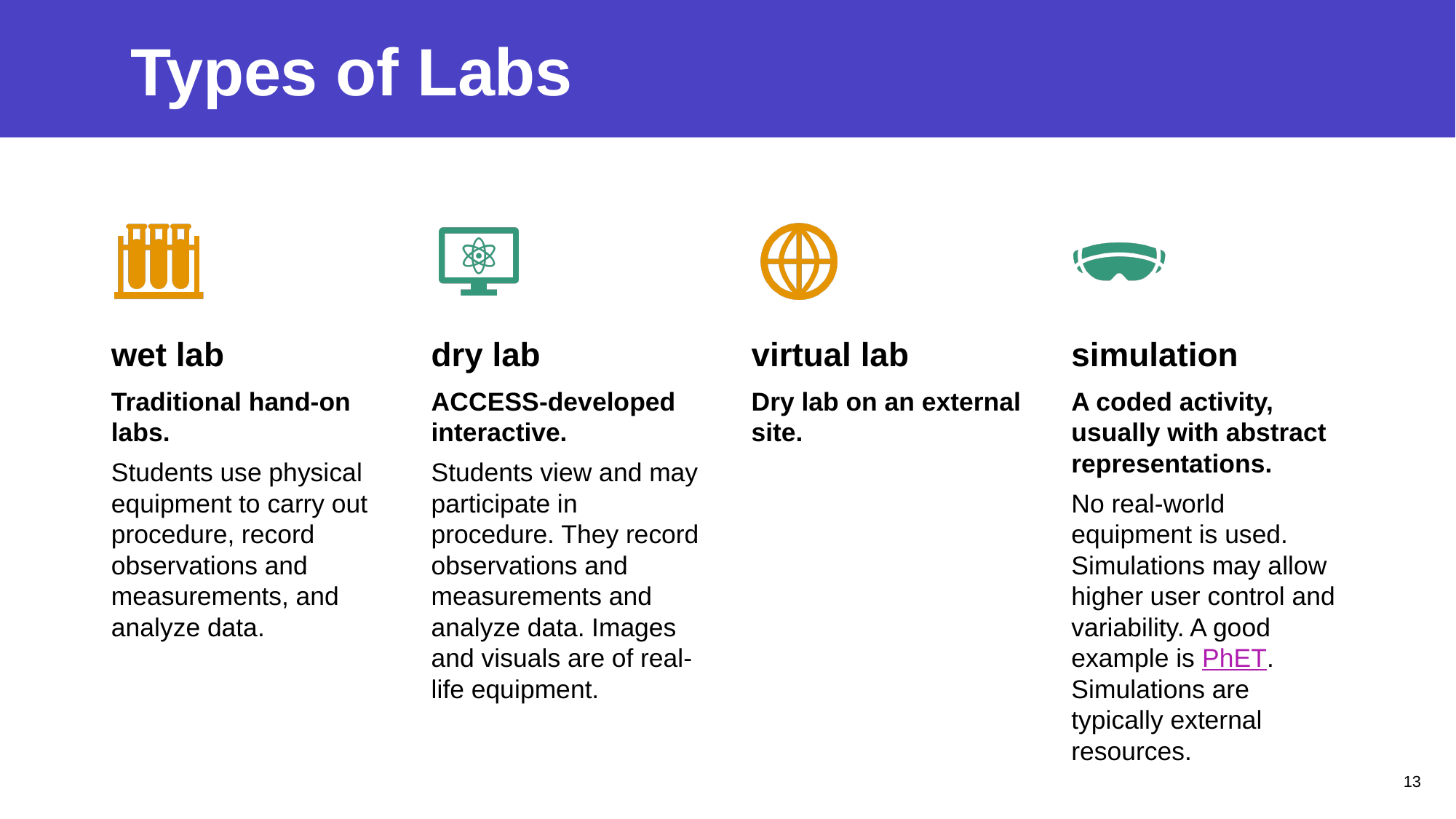

# Types of Labs
wet lab
Traditional hand-on labs.
Students use physical equipment to carry out procedure, record observations and measurements, and analyze data.
dry lab
ACCESS-developed interactive.
Students view and may participate in procedure. They record observations and measurements and analyze data. Images and visuals are of real-life equipment.
virtual lab
Dry lab on an external site.
simulation
A coded activity, usually with abstract representations.
No real-world equipment is used. Simulations may allow higher user control and variability. A good example is PhET. Simulations are typically external resources.
13